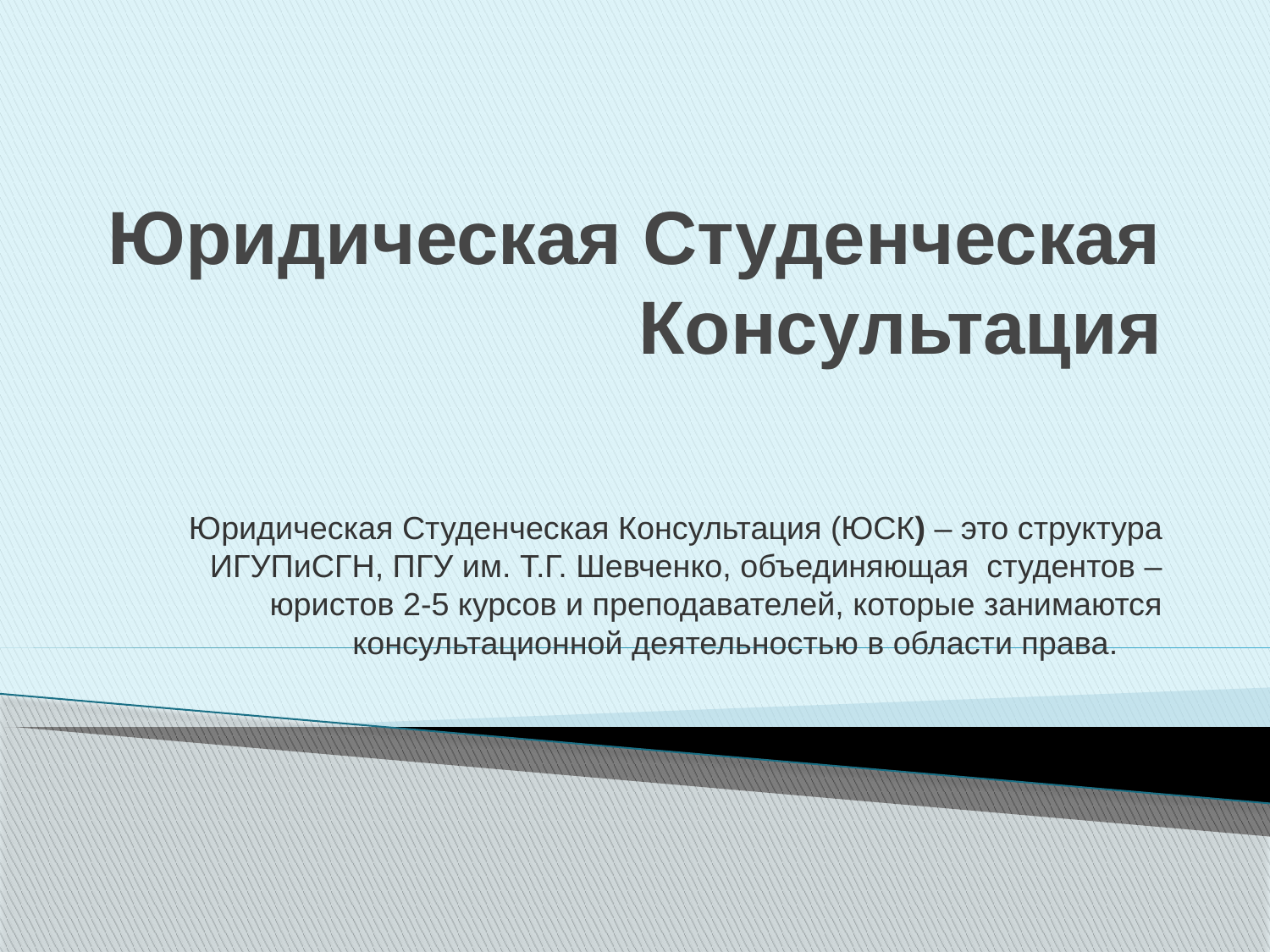

# Юридическая Студенческая Консультация
Юридическая Студенческая Консультация (ЮСК) – это структура ИГУПиСГН, ПГУ им. Т.Г. Шевченко, объединяющая  студентов – юристов 2-5 курсов и преподавателей, которые занимаются консультационной деятельностью в области права.